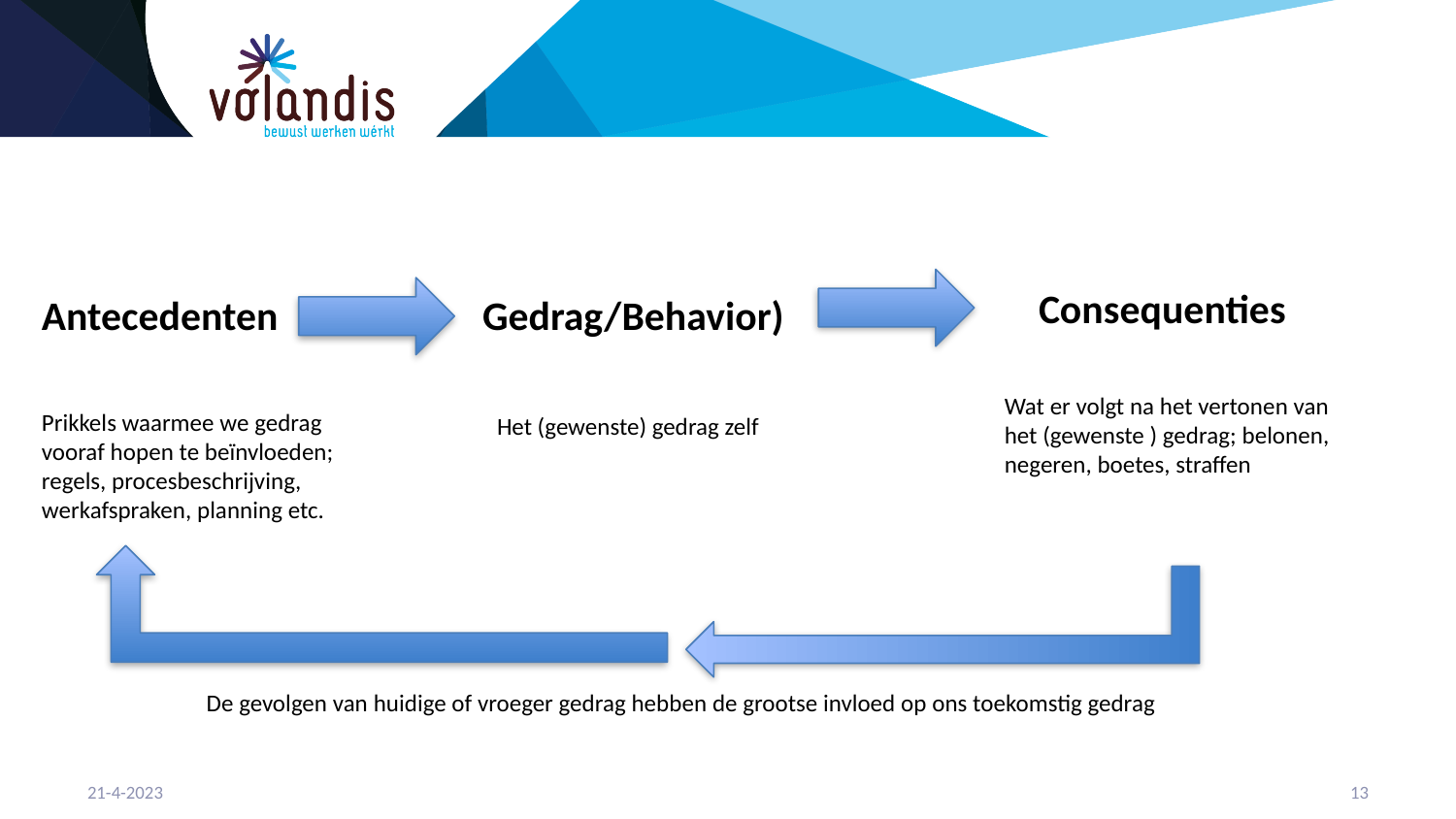

Consequenties

Antecedenten
Gedrag/Behavior)

Wat er volgt na het vertonen van het (gewenste ) gedrag; belonen, negeren, boetes, straffen
Prikkels waarmee we gedrag vooraf hopen te beïnvloeden; regels, procesbeschrijving, werkafspraken, planning etc.
Het (gewenste) gedrag zelf

De gevolgen van huidige of vroeger gedrag hebben de grootse invloed op ons toekomstig gedrag
21-4-2023
13